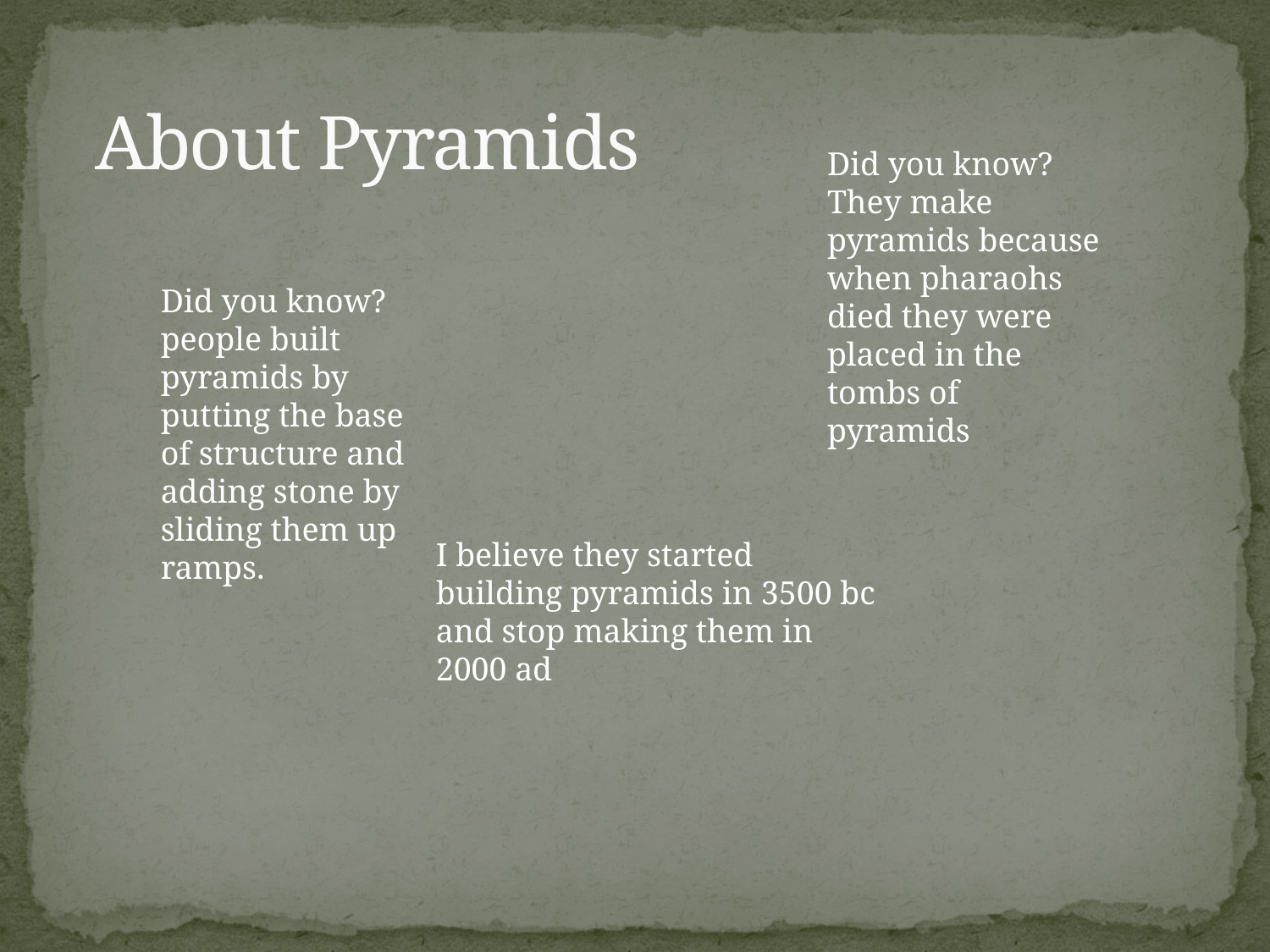

# About Pyramids
Did you know?
They make pyramids because when pharaohs died they were placed in the tombs of pyramids
Did you know? people built pyramids by putting the base of structure and adding stone by sliding them up ramps.
I believe they started building pyramids in 3500 bc and stop making them in 2000 ad